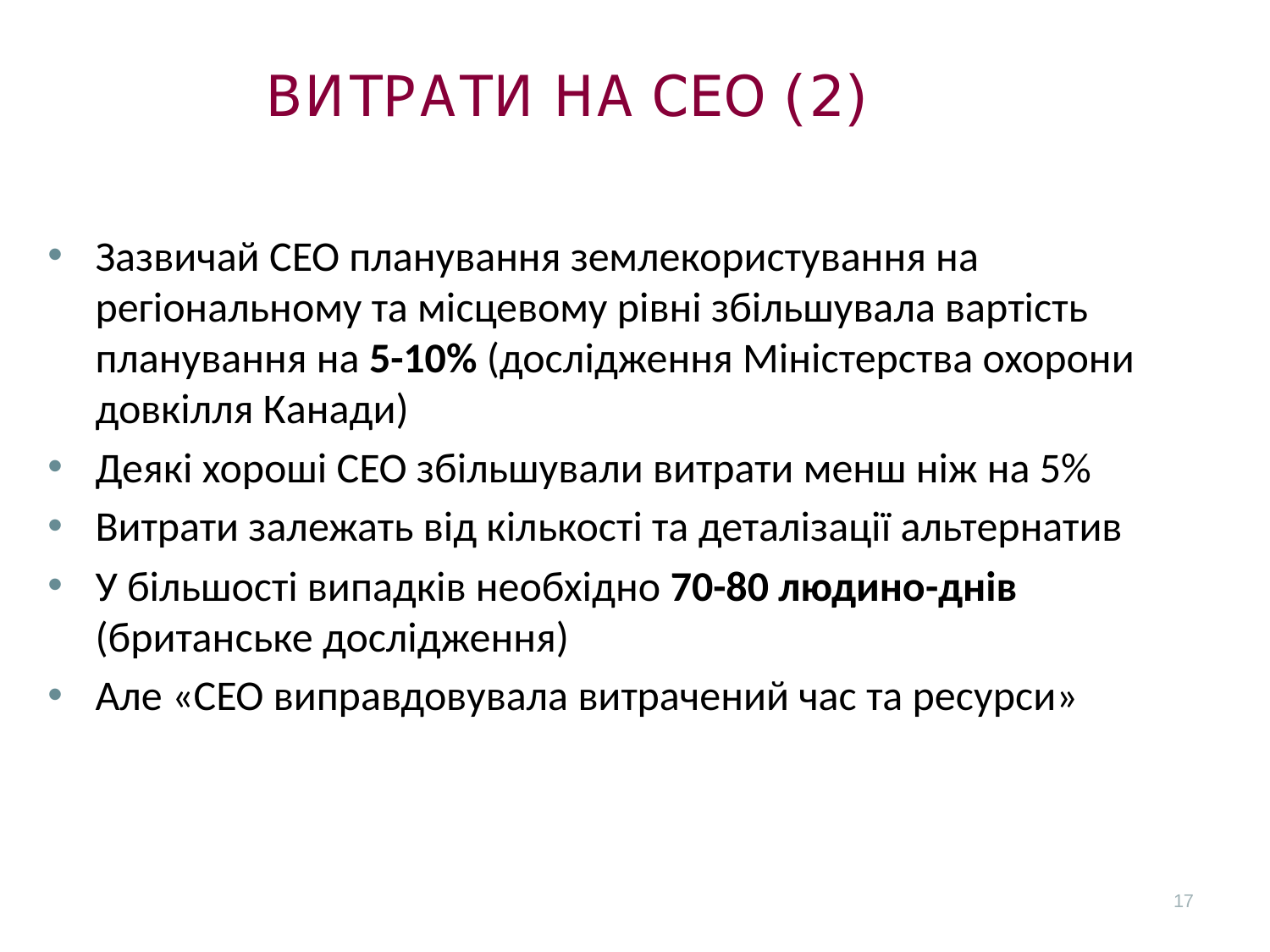

# Витрати на СЕО (2)
Зазвичай СЕО планування землекористування на регіональному та місцевому рівні збільшувала вартість планування на 5-10% (дослідження Міністерства охорони довкілля Канади)
Деякі хороші СЕО збільшували витрати менш ніж на 5%
Витрати залежать від кількості та деталізації альтернатив
У більшості випадків необхідно 70-80 людино-днів (британське дослідження)
Але «СЕО виправдовувала витрачений час та ресурси»
17